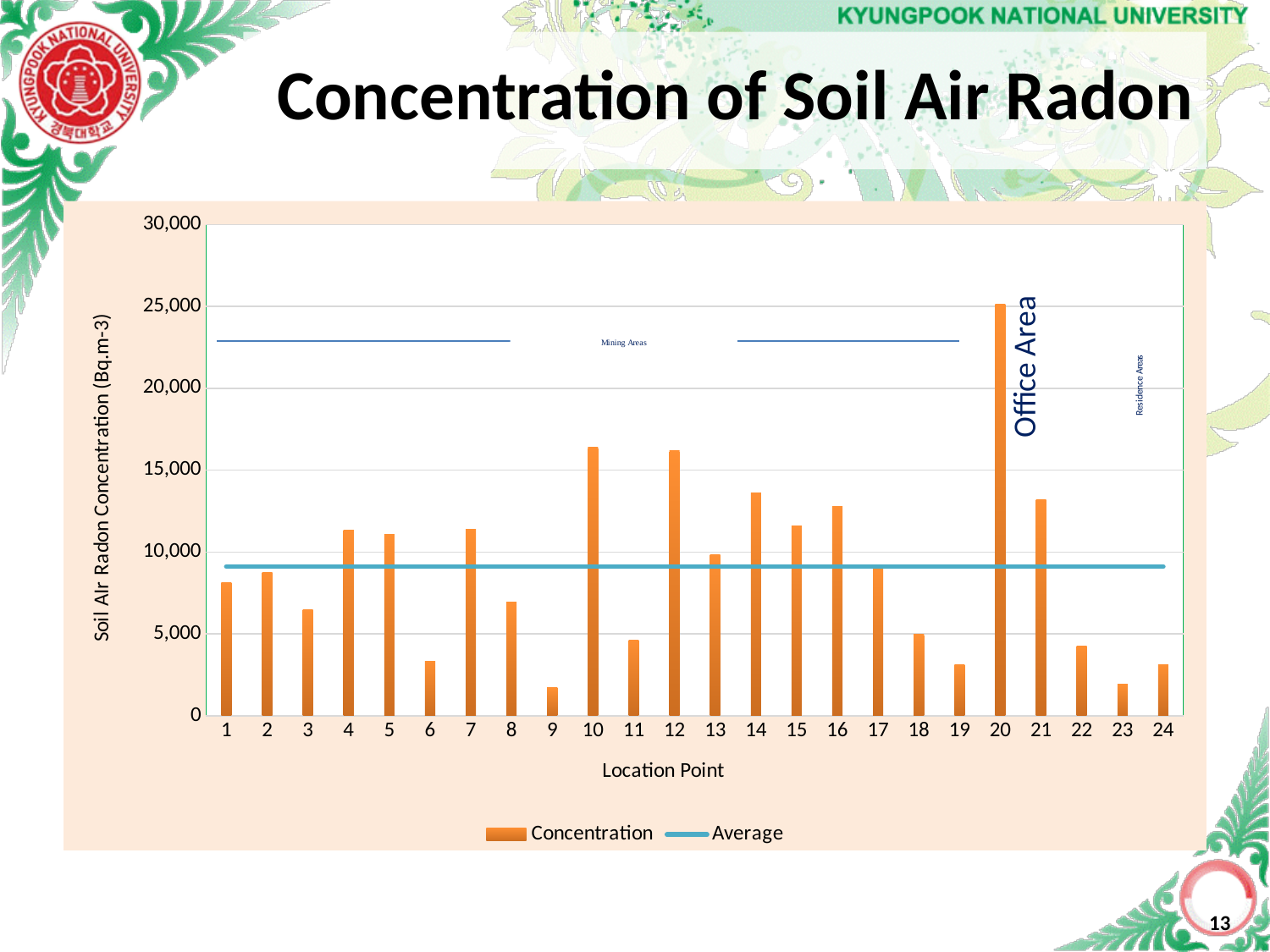

# Concentration of Soil Air Radon

### Chart

| Category | Concentration | Average |
|---|---|---|
| 1 | 8136.0 | 9113.666666666666 |
| 2 | 8743.0 | 9113.666666666666 |
| 3 | 6454.0 | 9113.666666666666 |
| 4 | 11336.0 | 9113.666666666666 |
| 5 | 11056.0 | 9113.666666666666 |
| 6 | 3336.0 | 9113.666666666666 |
| 7 | 11383.0 | 9113.666666666666 |
| 8 | 6922.0 | 9113.666666666666 |
| 9 | 1748.0 | 9113.666666666666 |
| 10 | 16381.0 | 9113.666666666666 |
| 11 | 4597.0 | 9113.666666666666 |
| 12 | 16171.0 | 9113.666666666666 |
| 13 | 9818.0 | 9113.666666666666 |
| 14 | 13625.0 | 9113.666666666666 |
| 15 | 11593.0 | 9113.666666666666 |
| 16 | 12784.0 | 9113.666666666666 |
| 17 | 8954.0 | 9113.666666666666 |
| 18 | 4983.0 | 9113.666666666666 |
| 19 | 3126.0 | 9113.666666666666 |
| 20 | 25156.0 | 9113.666666666666 |
| 21 | 13187.0 | 9113.666666666666 |
| 22 | 4227.0 | 9113.666666666666 |
| 23 | 1919.0 | 9113.666666666666 |
| 24 | 3093.0 | 9113.666666666666 |
13